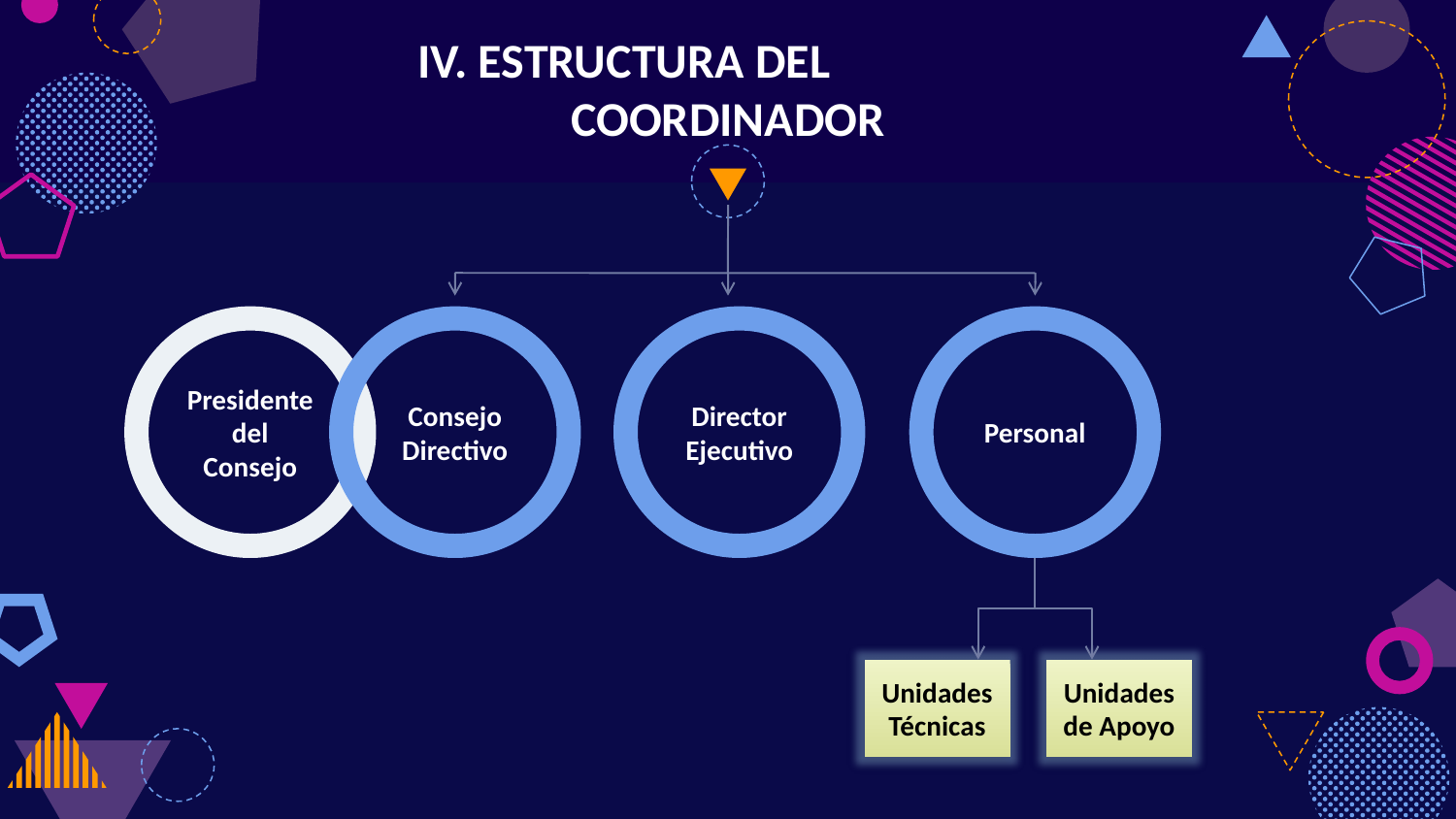

IV. ESTRUCTURA DEL                    COORDINADOR
Presidente del Consejo
Consejo
Directivo
Director Ejecutivo
Personal
Unidades Técnicas
Unidades de Apoyo